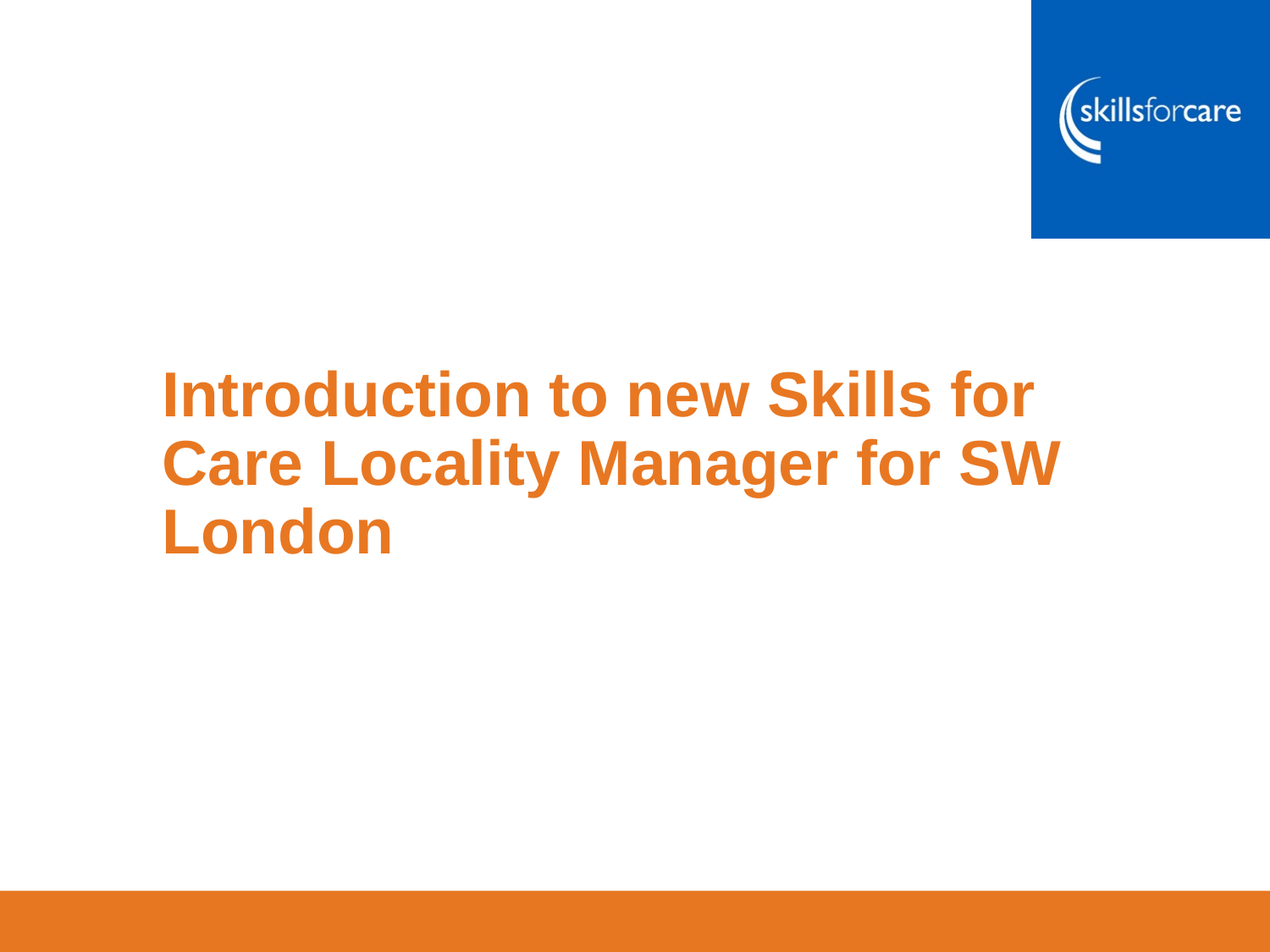

# Introduction to new Skills for Care Locality Manager for SW London